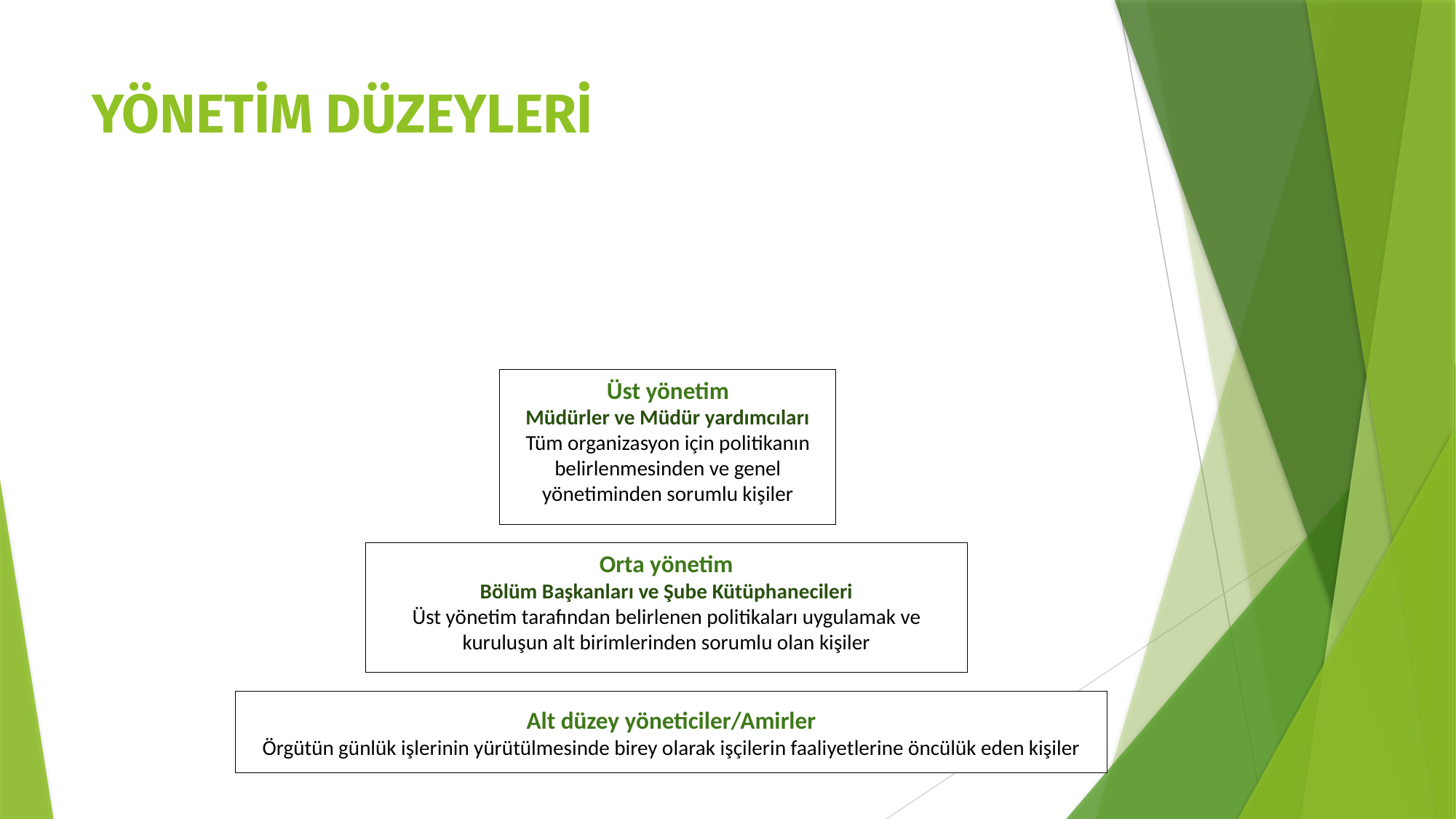

# YÖNETİM DÜZEYLERİ

Üst yönetim
Müdürler ve Müdür yardımcıları
Tüm organizasyon için politikanın belirlenmesinden ve genel yönetiminden sorumlu kişiler
Orta yönetim
Bölüm Başkanları ve Şube Kütüphanecileri
Üst yönetim tarafından belirlenen politikaları uygulamak ve kuruluşun alt birimlerinden sorumlu olan kişiler
Alt düzey yöneticiler/Amirler
Örgütün günlük işlerinin yürütülmesinde birey olarak işçilerin faaliyetlerine öncülük eden kişiler